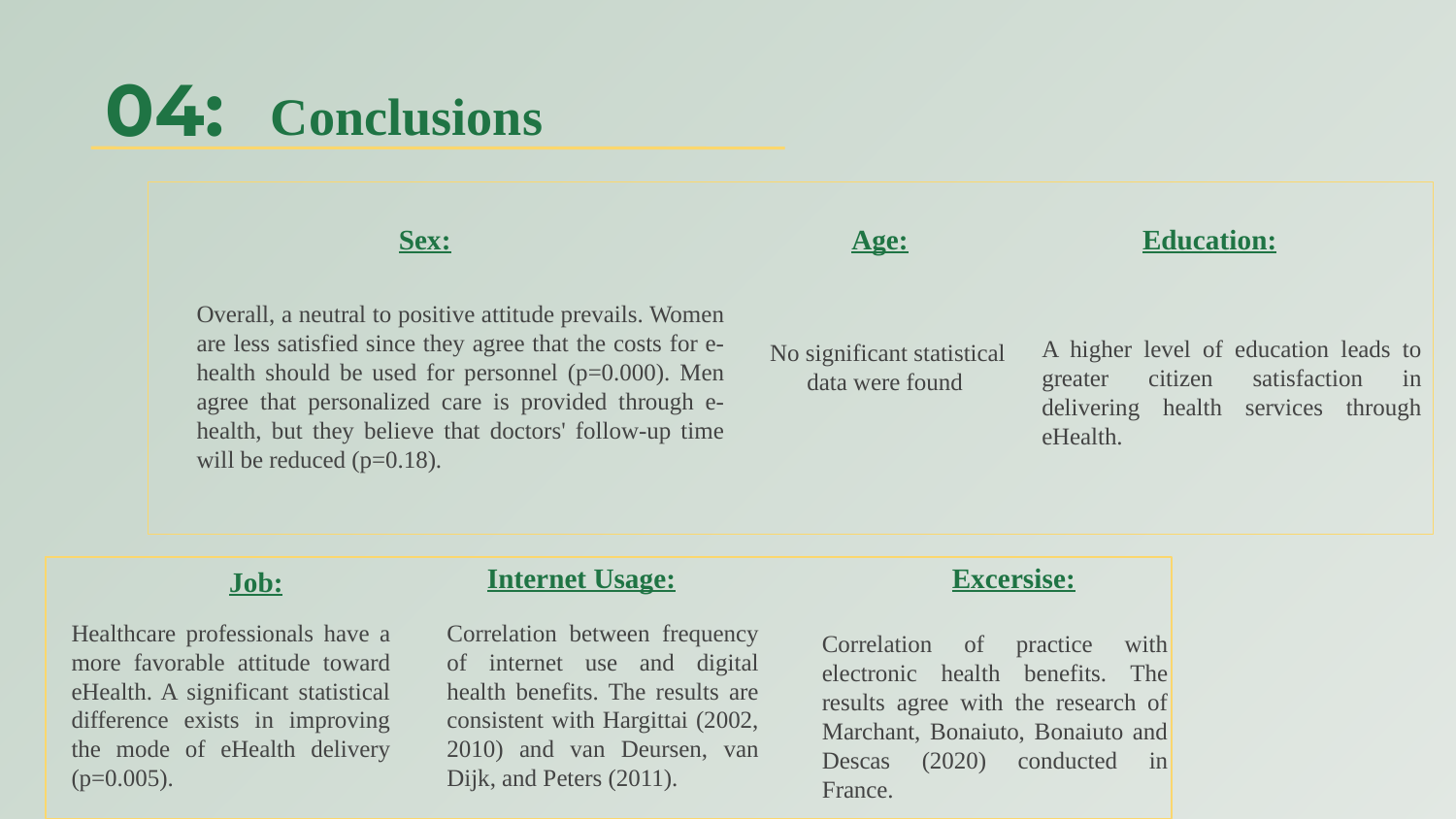

04:
          Conclusions

Sex:
Age:
Education:
Overall, a neutral to positive attitude prevails. Women are less satisfied since they agree that the costs for e-health should be used for personnel (p=0.000). Men agree that personalized care is provided through e-health, but they believe that doctors' follow-up time will be reduced (p=0.18).
A higher level of education leads to greater citizen satisfaction in delivering health services through eHealth.
No significant statistical data were found
Internet Usage:
Excersise:
Job:

Healthcare professionals have a more favorable attitude toward eHealth. A significant statistical difference exists in improving the mode of eHealth delivery (p=0.005).
Correlation between frequency of internet use and digital health benefits. The results are consistent with Hargittai (2002, 2010) and van Deursen, van Dijk, and Peters (2011).

Correlation of practice with electronic health benefits. The results agree with the research of Marchant, Bonaiuto, Bonaiuto and Descas (2020) conducted in France.